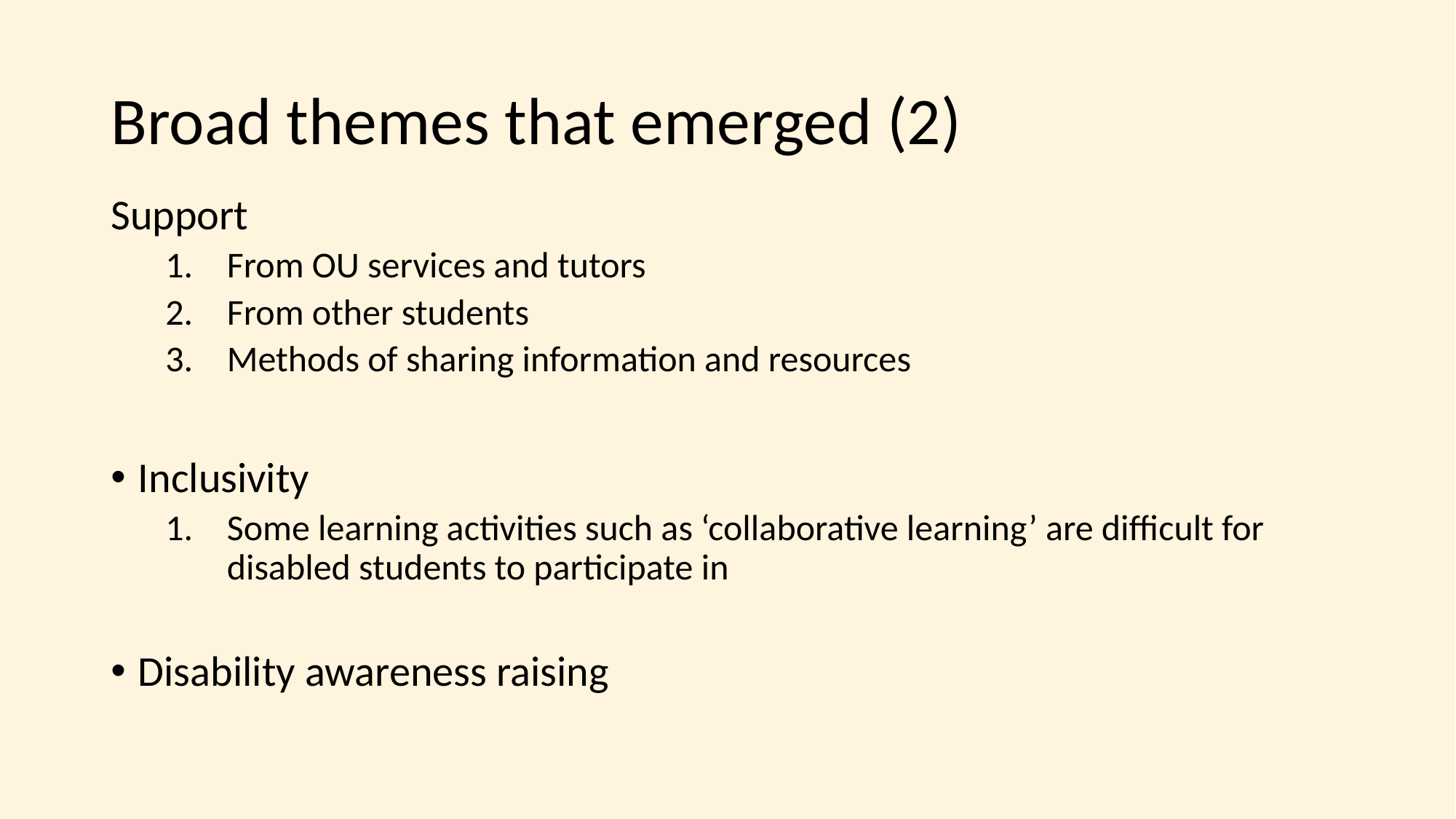

# Broad themes that emerged (2)
Support
From OU services and tutors
From other students
Methods of sharing information and resources

Inclusivity
Some learning activities such as ‘collaborative learning’ are difficult for disabled students to participate in

Disability awareness raising